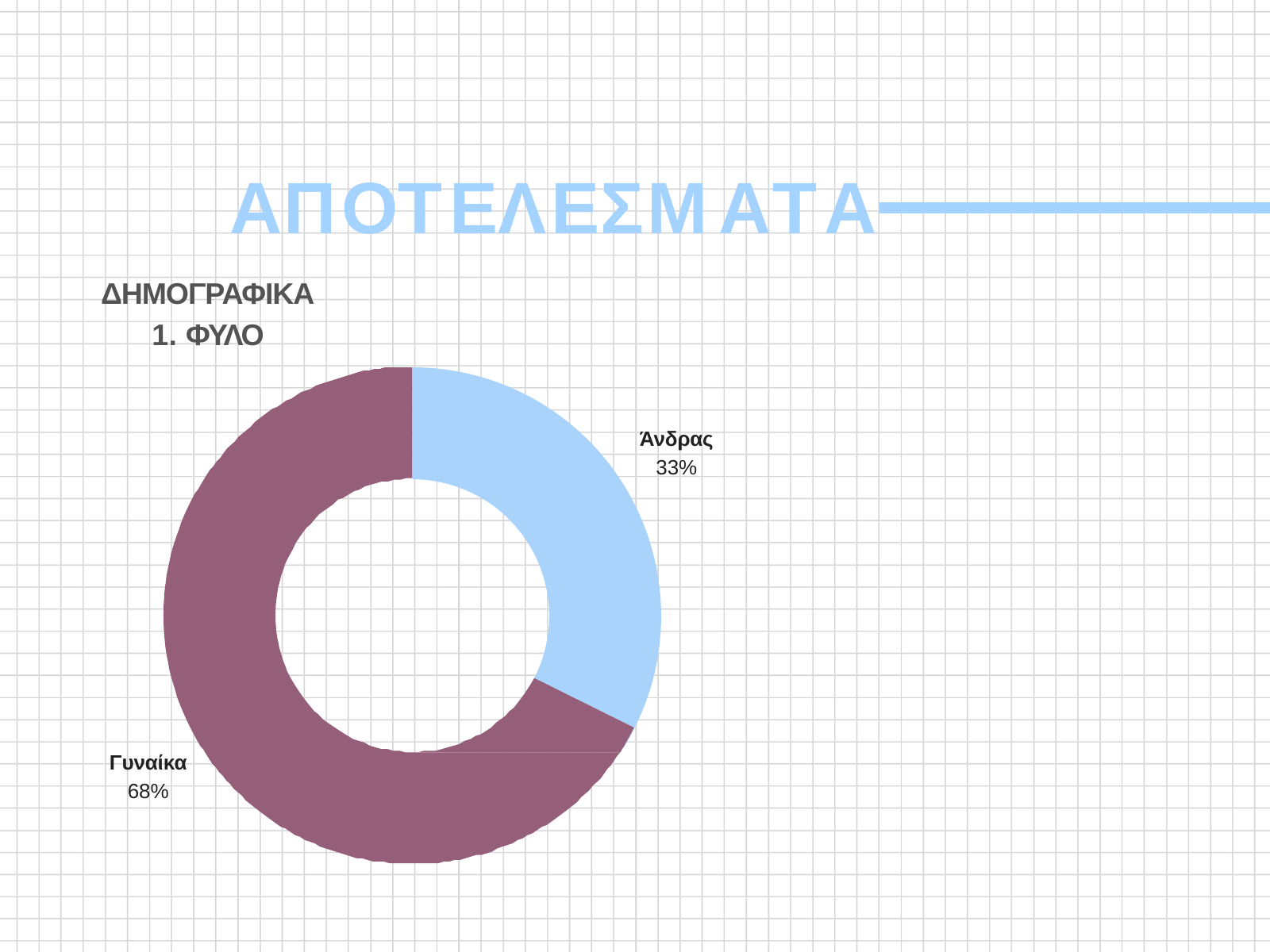

# ΑΠΟΤΕΛΕΣΜΑΤΑ

ΔΗΜΟΓΡΑΦΙΚΑ
1. ΦΥΛΟ

Άνδρας
33%
Γυναίκα
68%